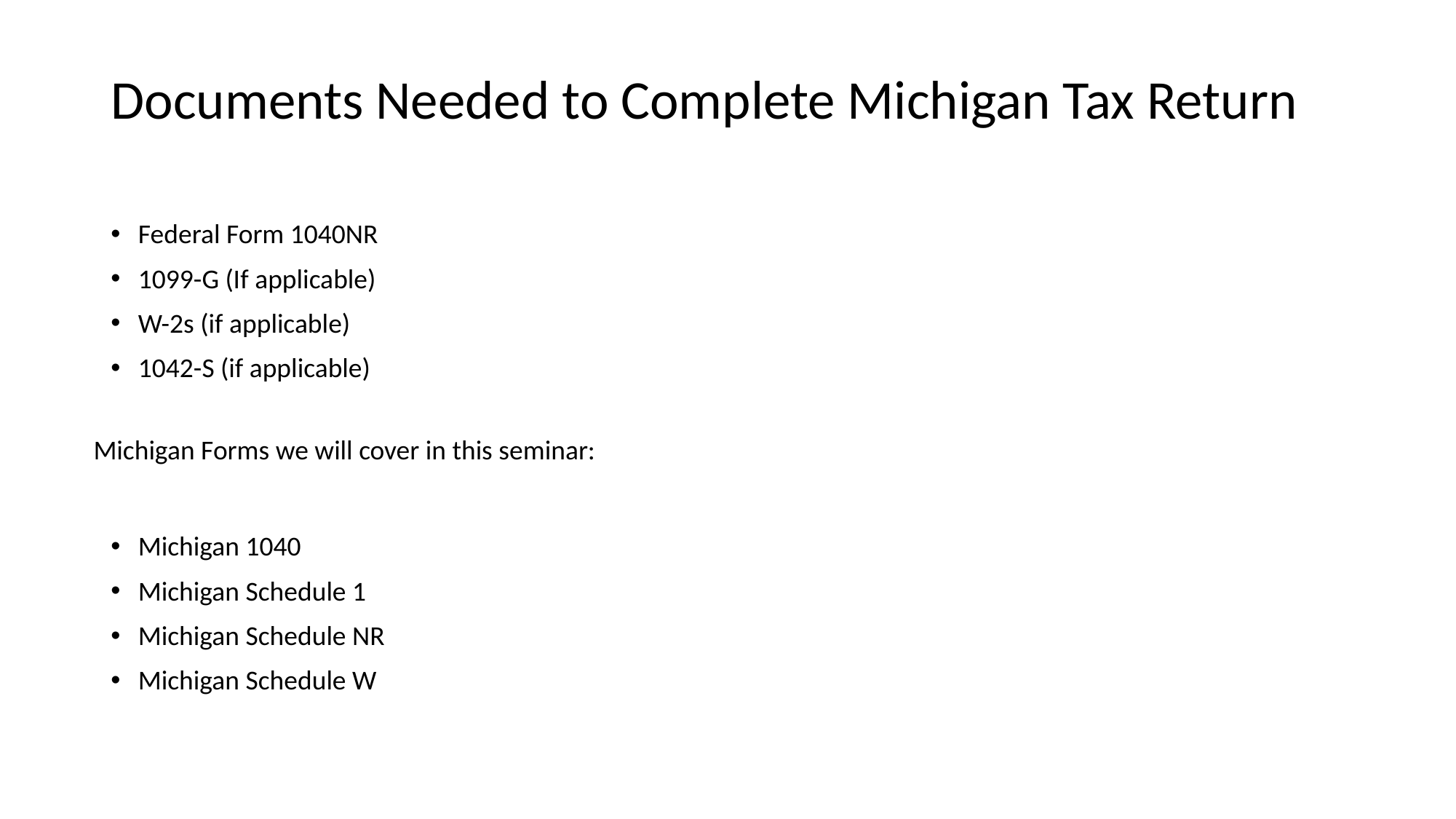

# Documents Needed to Complete Michigan Tax Return
Federal Form 1040NR
1099-G (If applicable)
W-2s (if applicable)
1042-S (if applicable)

Michigan 1040
Michigan Schedule 1
Michigan Schedule NR
Michigan Schedule W

Michigan Forms we will cover in this seminar: